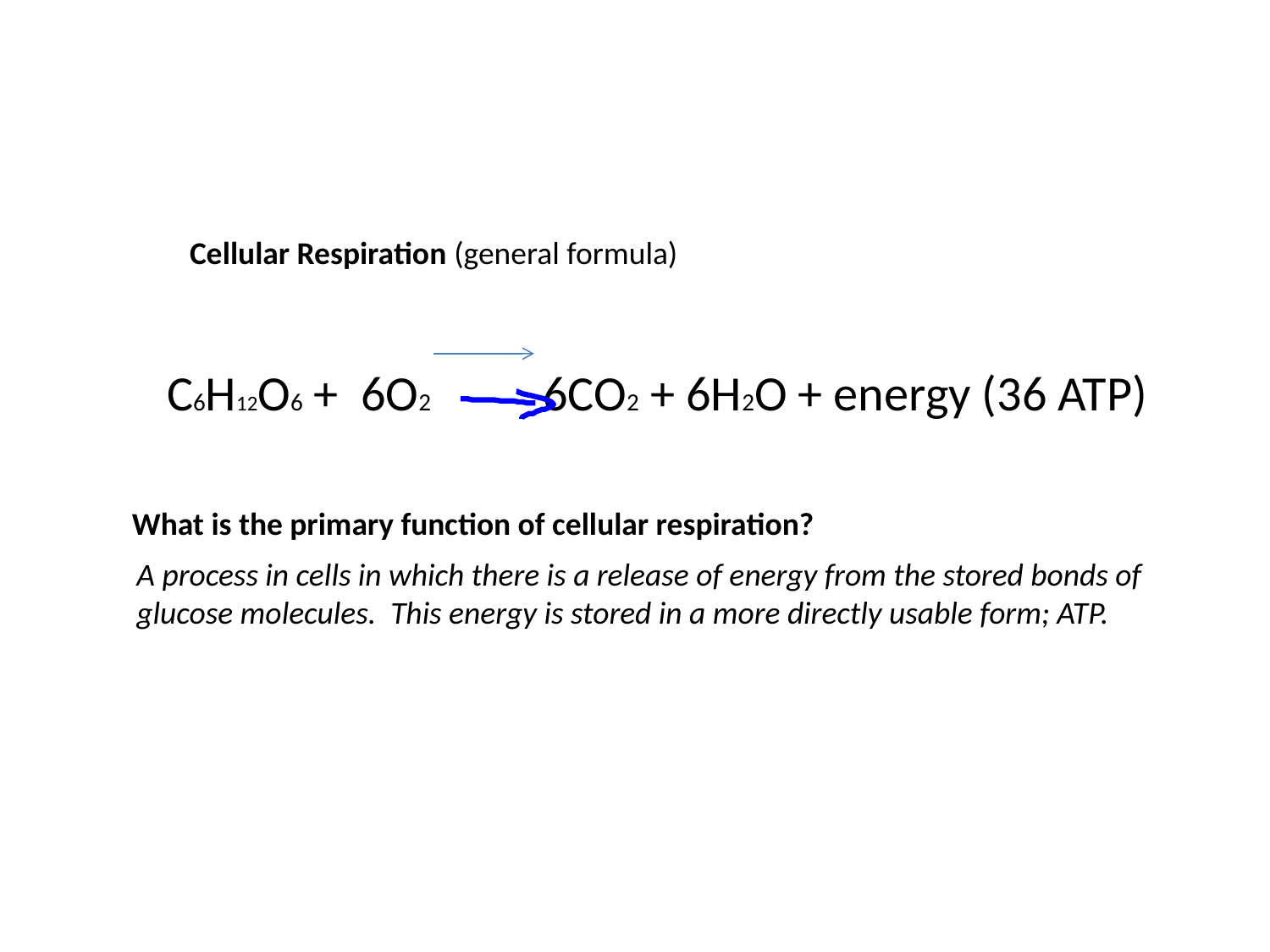

Cellular Respiration (general formula)
C6H12O6  +  6O2          6CO2 + 6H2O + energy (36 ATP)

What is the primary function of cellular respiration?
A process in cells in which there is a release of energy from the stored bonds of
glucose molecules.  This energy is stored in a more directly usable form; ATP.